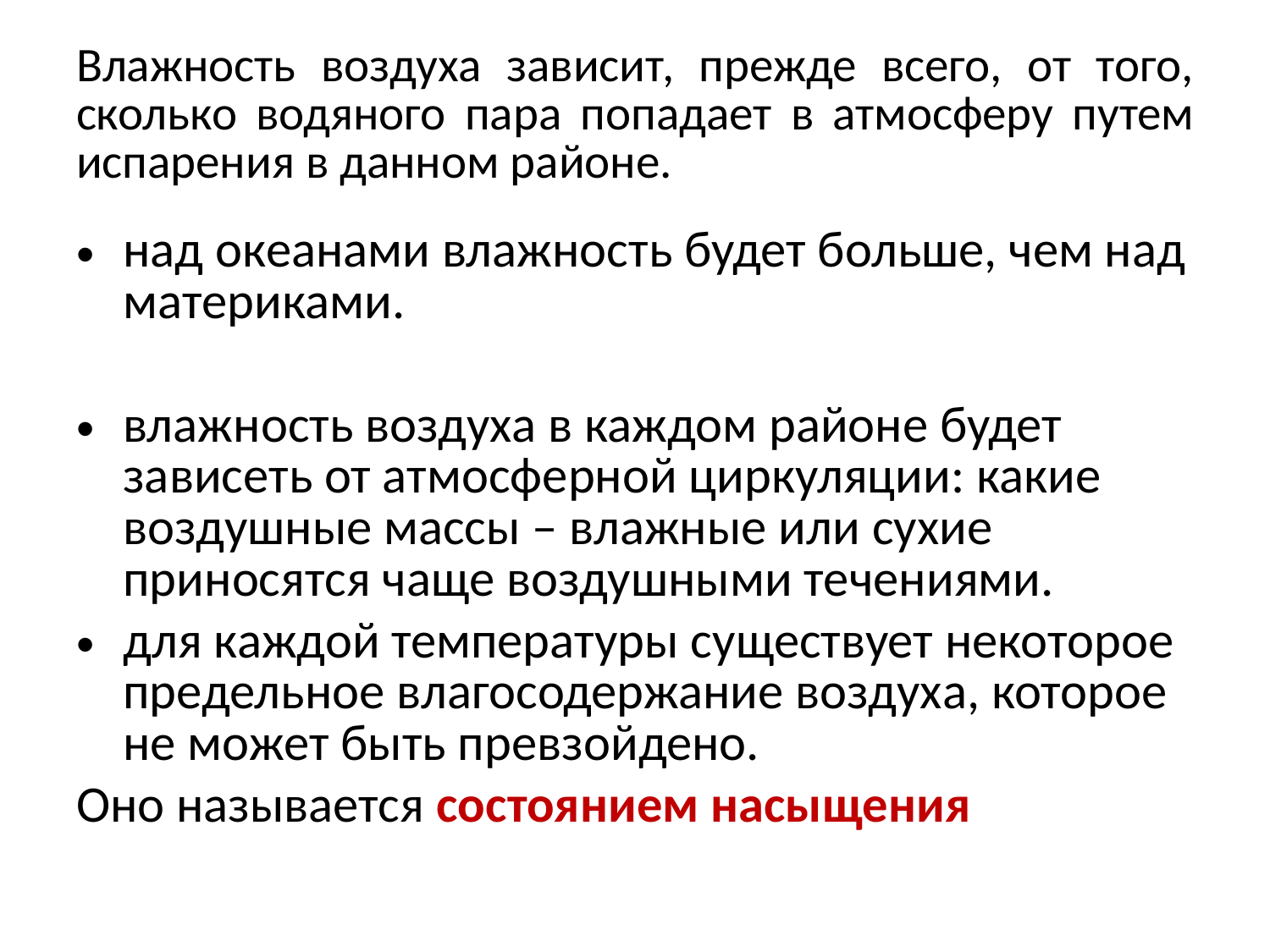

# Влажность воздуха зависит, прежде всего, от того, сколько водяного пара попадает в атмосферу путем испарения в данном районе.
над океанами влажность будет больше, чем над материками.

влажность воздуха в каждом районе будет зависеть от атмосферной циркуляции: какие воздушные массы – влажные или сухие приносятся чаще воздушными течениями.
для каждой температуры существует некоторое предельное влагосодержание воздуха, которое не может быть превзойдено.
Оно называется состоянием насыщения